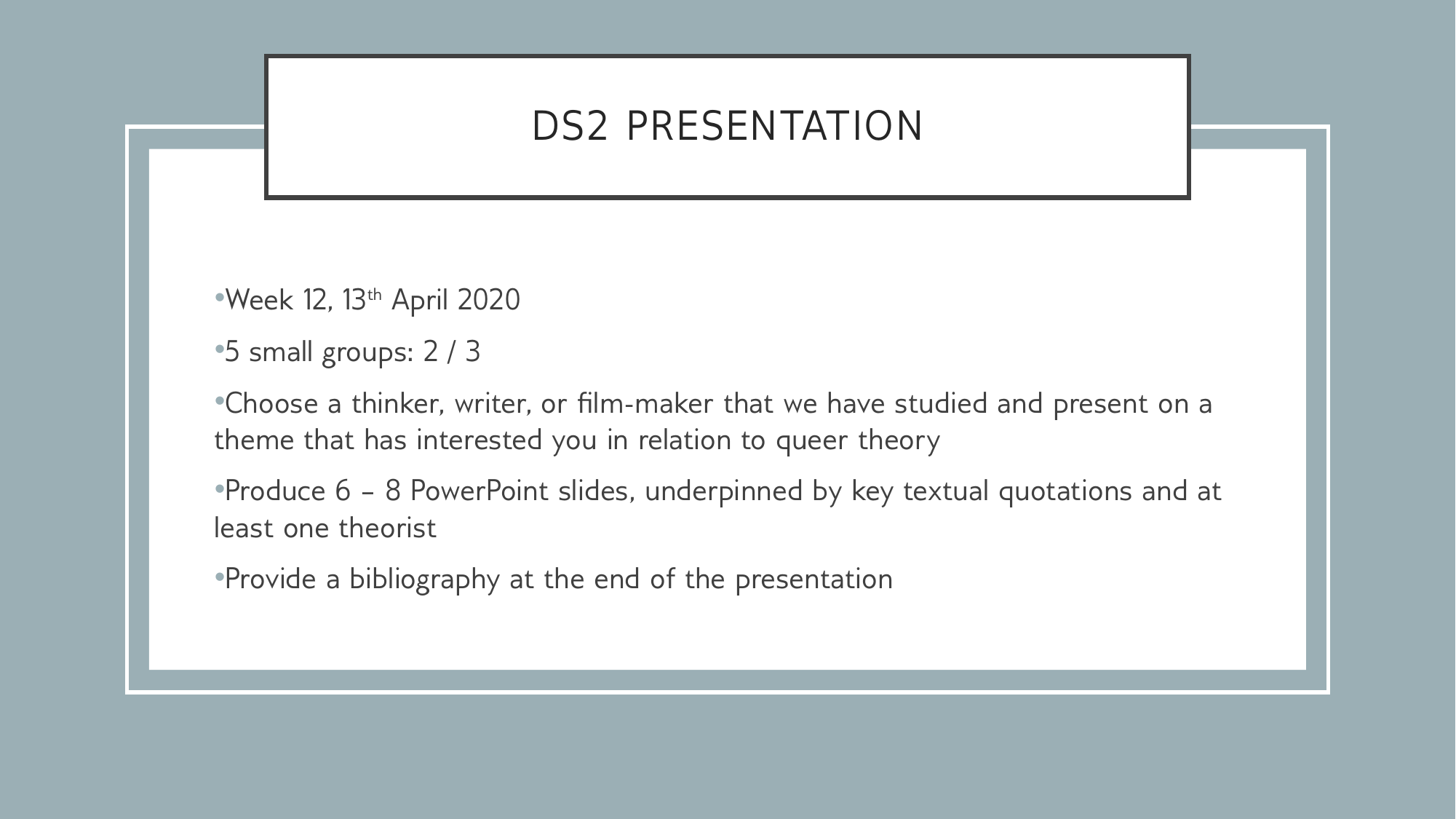

# DS2 Presentation

Week 12, 13th April 2020
5 small groups: 2 / 3
Choose a thinker, writer, or film-maker that we have studied and present on a theme that has interested you in relation to queer theory
Produce 6 – 8 PowerPoint slides, underpinned by key textual quotations and at least one theorist
Provide a bibliography at the end of the presentation